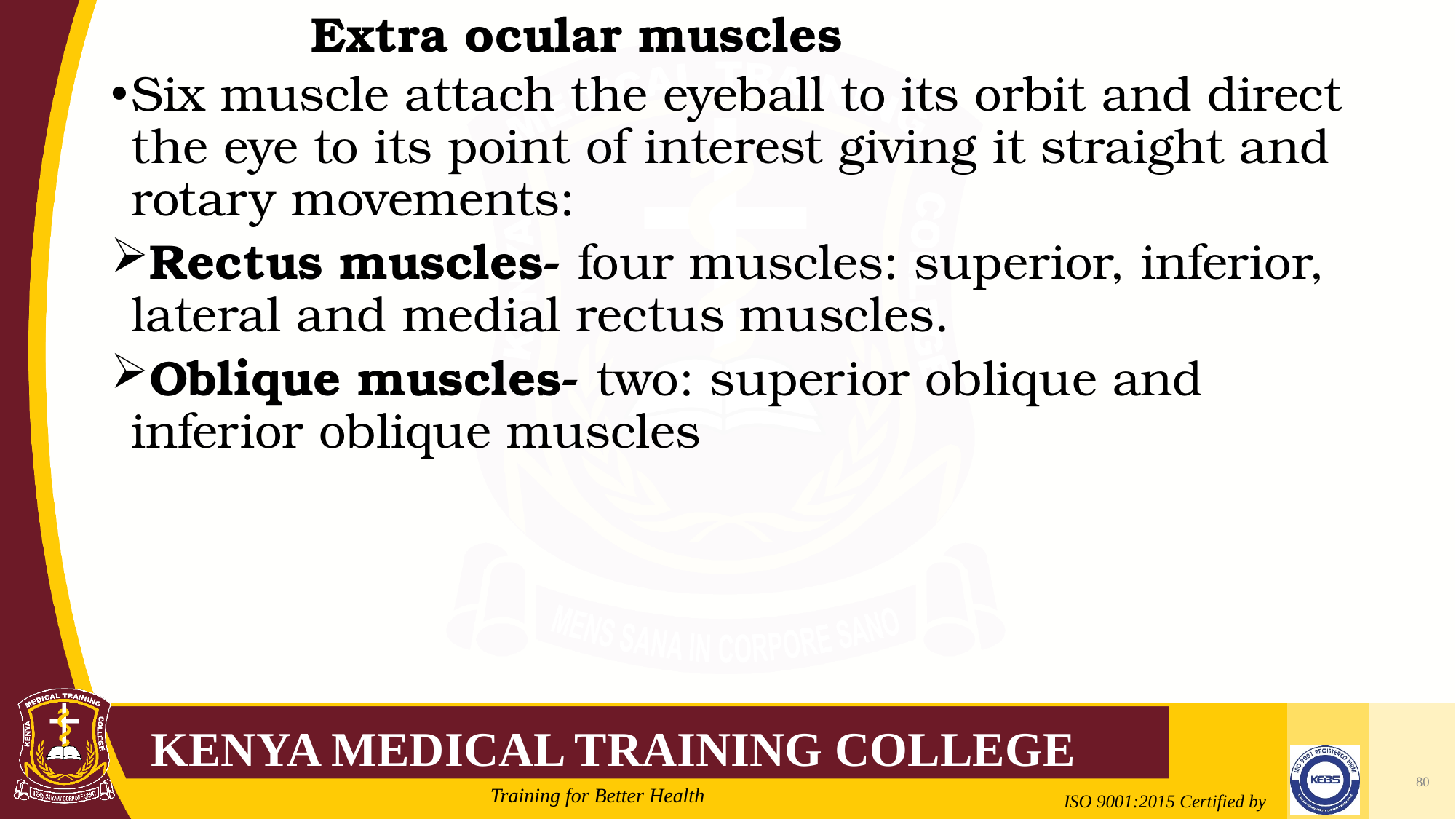

# Extra ocular muscles
Six muscle attach the eyeball to its orbit and direct the eye to its point of interest giving it straight and rotary movements:
Rectus muscles- four muscles: superior, inferior, lateral and medial rectus muscles.
Oblique muscles- two: superior oblique and inferior oblique muscles
80
2/21/2022
Mrs. Cate Mungania Kimathi-Bsc. N